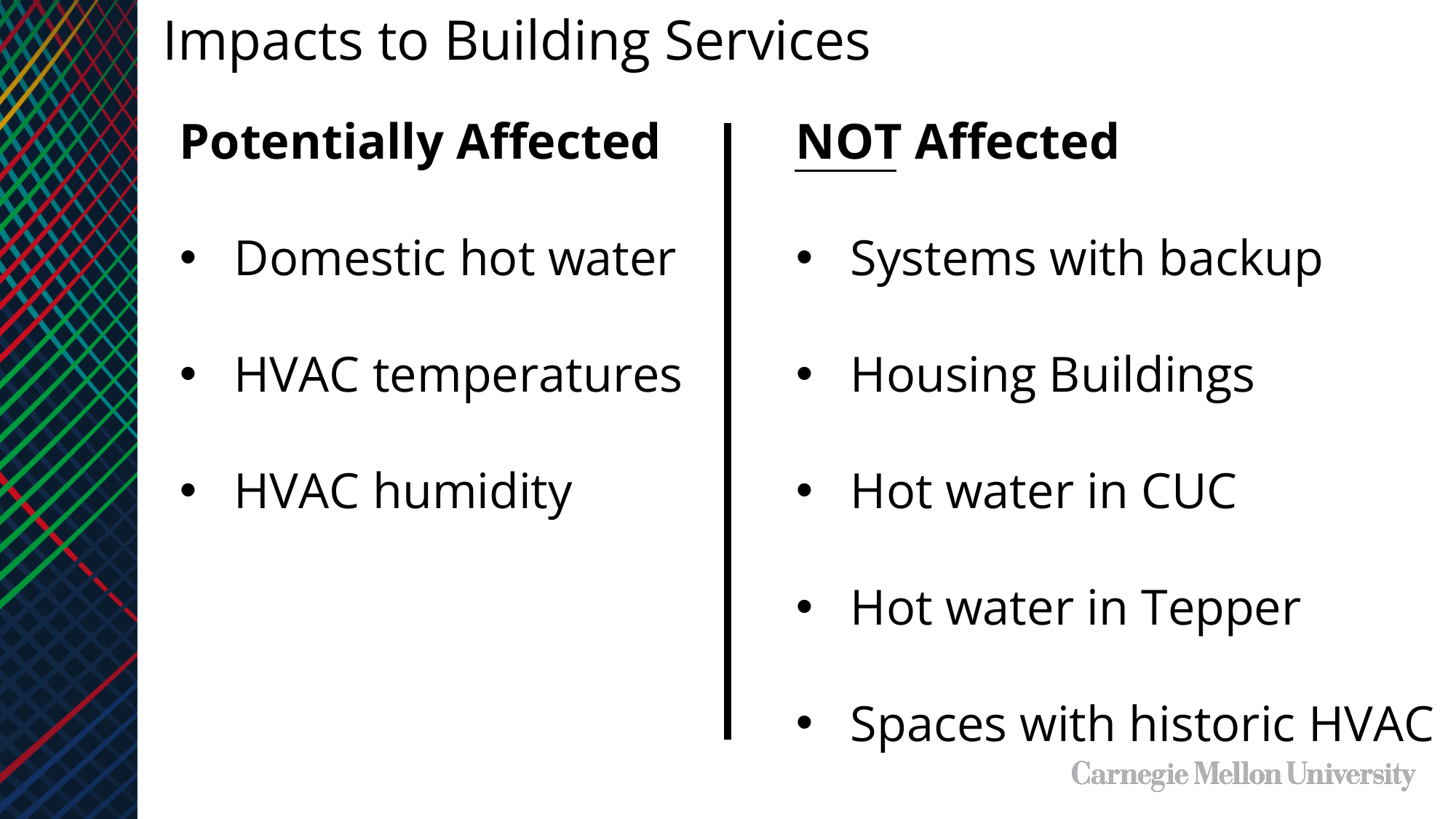

Impacts to Building Services
Potentially Affected

Domestic hot water

HVAC temperatures

HVAC humidity

NOT Affected

Systems with backup

Housing Buildings

Hot water in CUC

Hot water in Tepper

Spaces with historic HVAC